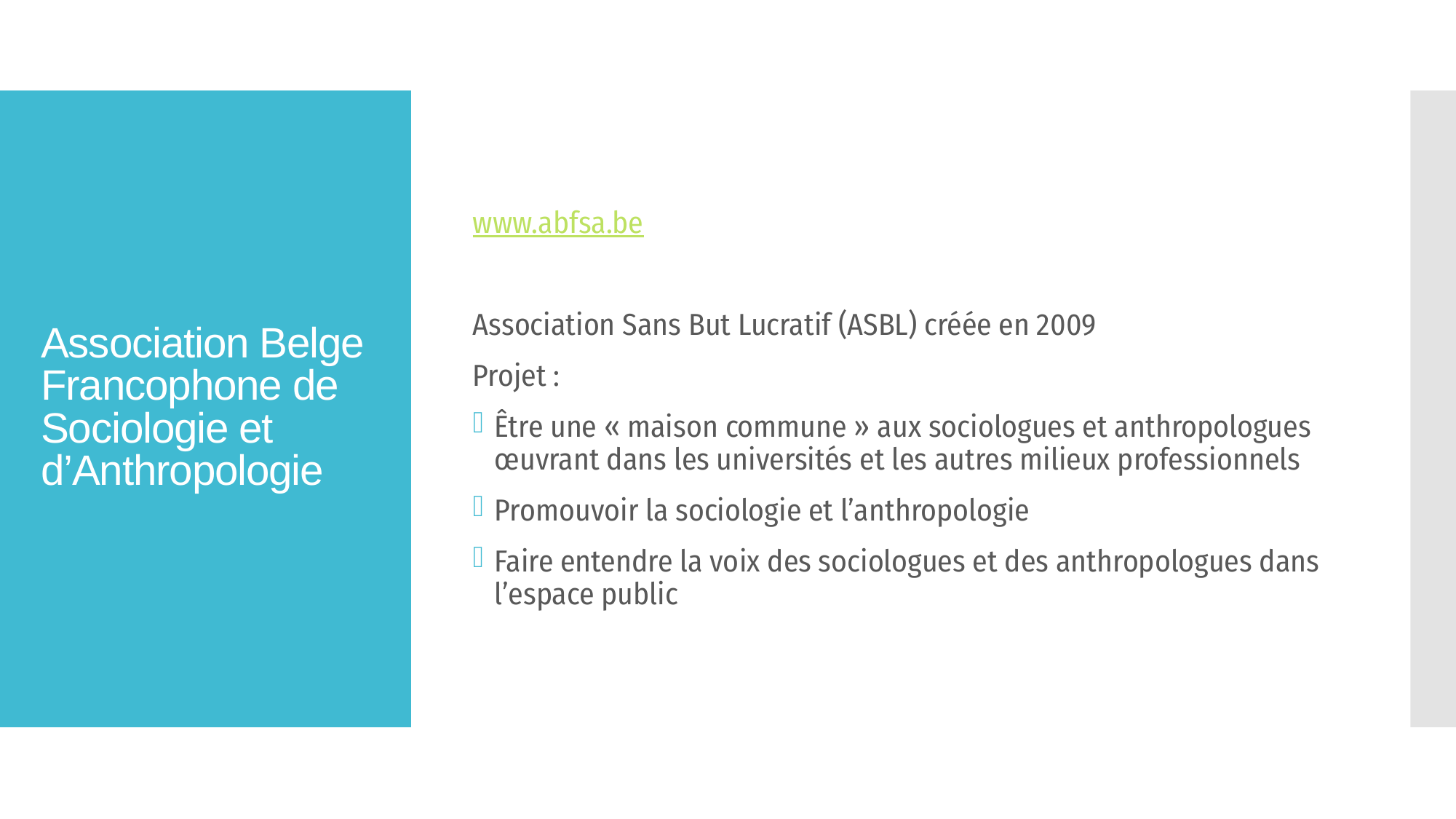

www.abfsa.be

Association Sans But Lucratif (ASBL) créée en 2009
Projet :
Être une « maison commune » aux sociologues et anthropologues œuvrant dans les universités et les autres milieux professionnels
Promouvoir la sociologie et l’anthropologie
Faire entendre la voix des sociologues et des anthropologues dans l’espace public
# Association Belge Francophone de Sociologie et d’Anthropologie